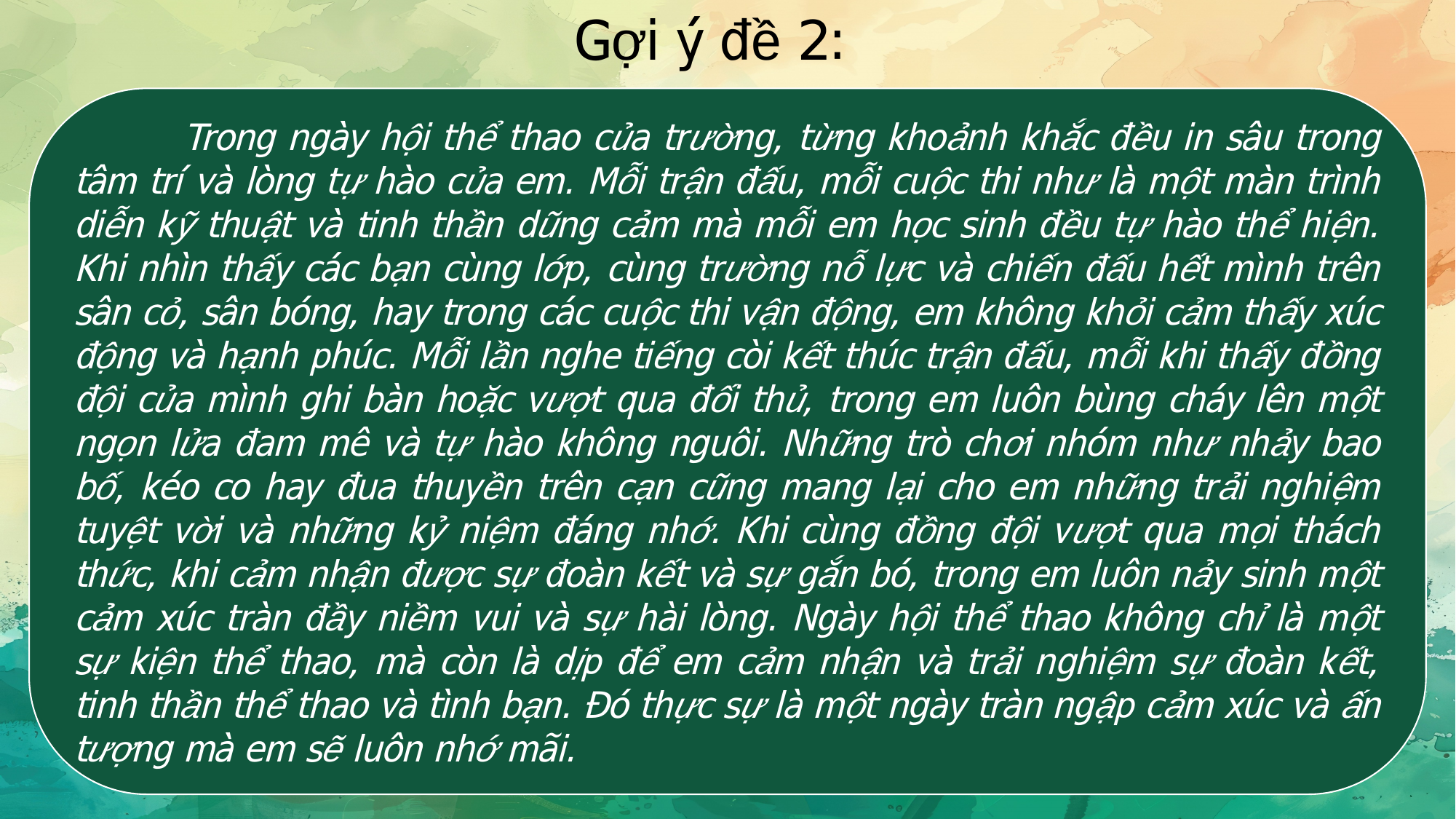

Gợi ý đề 2:
	Trong ngày hội thể thao của trường, từng khoảnh khắc đều in sâu trong tâm trí và lòng tự hào của em. Mỗi trận đấu, mỗi cuộc thi như là một màn trình diễn kỹ thuật và tinh thần dũng cảm mà mỗi em học sinh đều tự hào thể hiện. Khi nhìn thấy các bạn cùng lớp, cùng trường nỗ lực và chiến đấu hết mình trên sân cỏ, sân bóng, hay trong các cuộc thi vận động, em không khỏi cảm thấy xúc động và hạnh phúc. Mỗi lần nghe tiếng còi kết thúc trận đấu, mỗi khi thấy đồng đội của mình ghi bàn hoặc vượt qua đối thủ, trong em luôn bùng cháy lên một ngọn lửa đam mê và tự hào không nguôi. Những trò chơi nhóm như nhảy bao bố, kéo co hay đua thuyền trên cạn cũng mang lại cho em những trải nghiệm tuyệt vời và những kỷ niệm đáng nhớ. Khi cùng đồng đội vượt qua mọi thách thức, khi cảm nhận được sự đoàn kết và sự gắn bó, trong em luôn nảy sinh một cảm xúc tràn đầy niềm vui và sự hài lòng. Ngày hội thể thao không chỉ là một sự kiện thể thao, mà còn là dịp để em cảm nhận và trải nghiệm sự đoàn kết, tinh thần thể thao và tình bạn. Đó thực sự là một ngày tràn ngập cảm xúc và ấn tượng mà em sẽ luôn nhớ mãi.